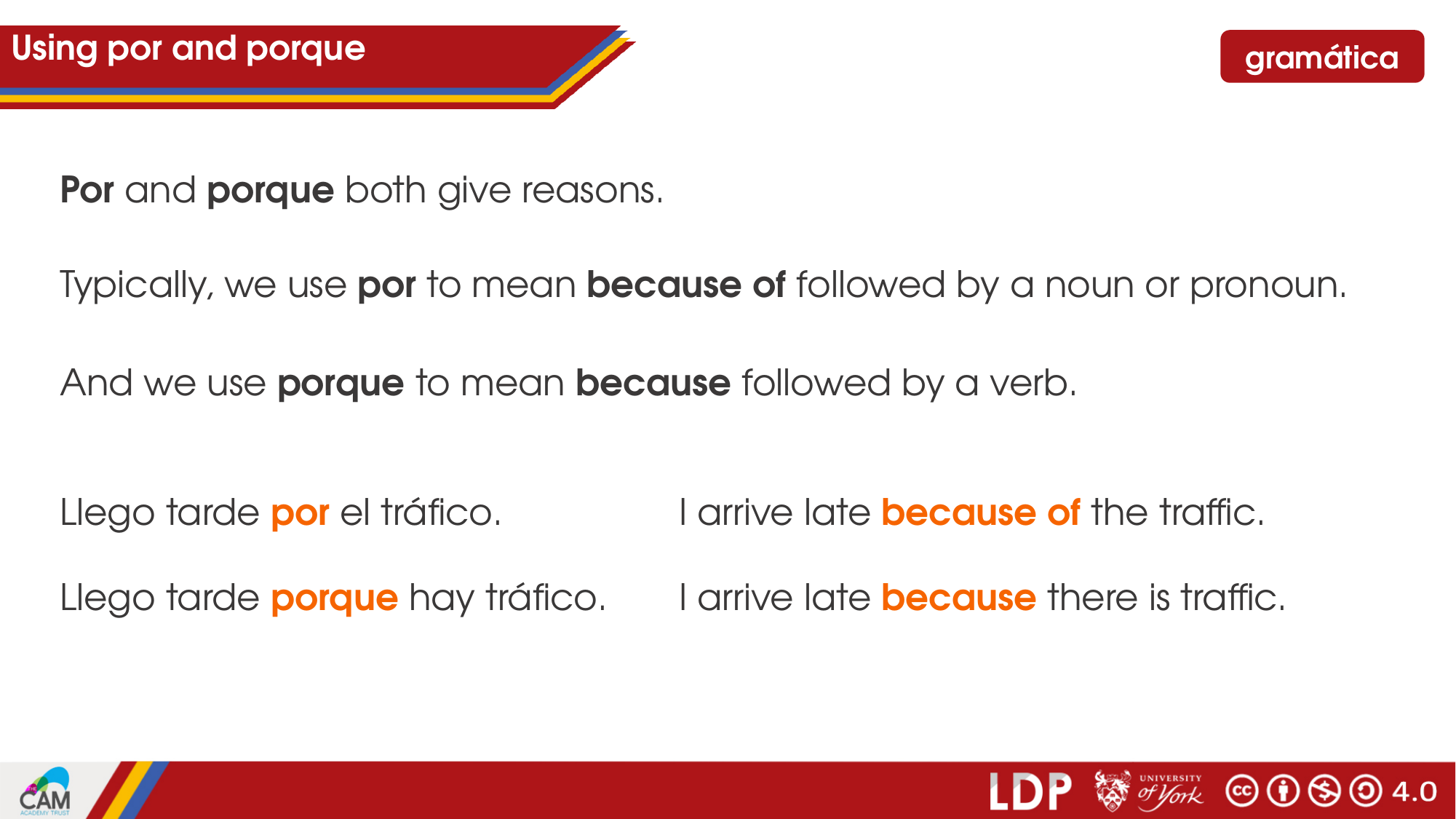

# Using por and porque
gramática
Por and porque both give reasons.
Typically, we use por to mean because of followed by a noun or pronoun.
And we use porque to mean because followed by a verb.
I arrive late because of the traffic.
Llego tarde por el tráfico.
I arrive late because there is traffic.
Llego tarde porque hay tráfico.